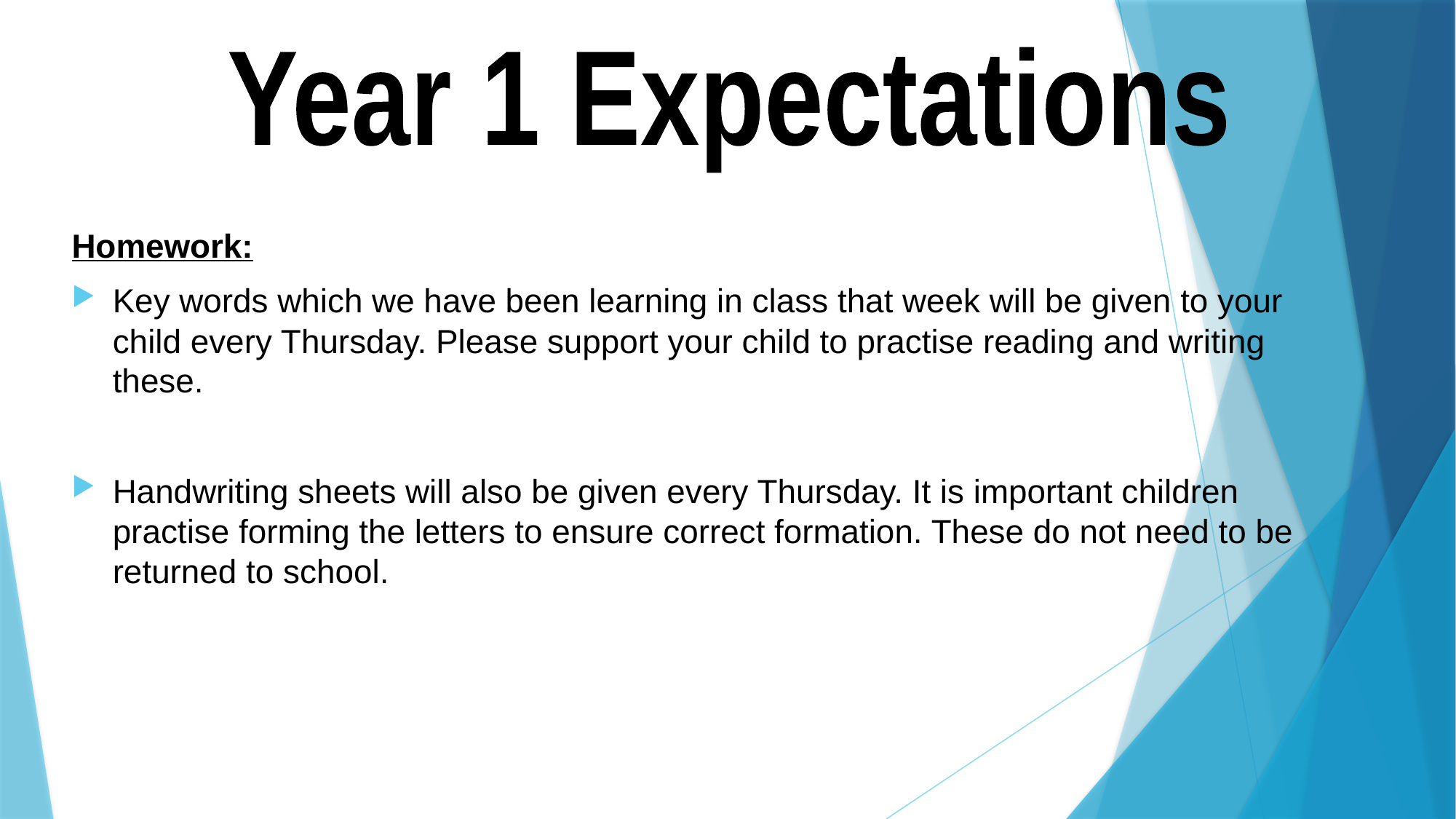

Year 1 Expectations
Homework:
Key words which we have been learning in class that week will be given to your child every Thursday. Please support your child to practise reading and writing these.

Handwriting sheets will also be given every Thursday. It is important children practise forming the letters to ensure correct formation. These do not need to be returned to school.